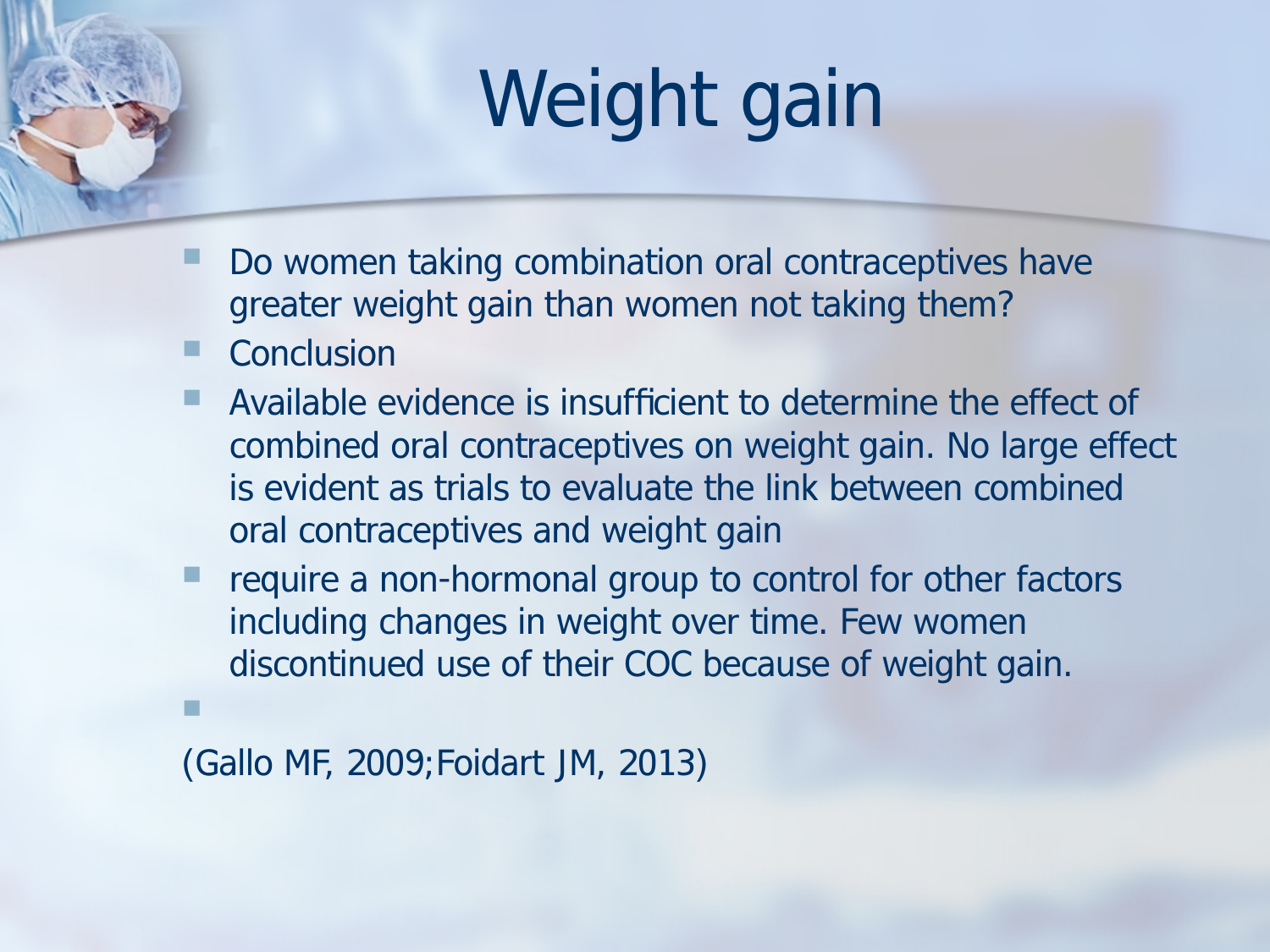

# Weight gain
Do women taking combination oral contraceptives have greater weight gain than women not taking them?
Conclusion
Available evidence is insufficient to determine the effect of combined oral contraceptives on weight gain. No large effect is evident as trials to evaluate the link between combined oral contraceptives and weight gain
require a non-hormonal group to control for other factors including changes in weight over time. Few women discontinued use of their COC because of weight gain.

(Gallo MF, 2009;Foidart JM, 2013)